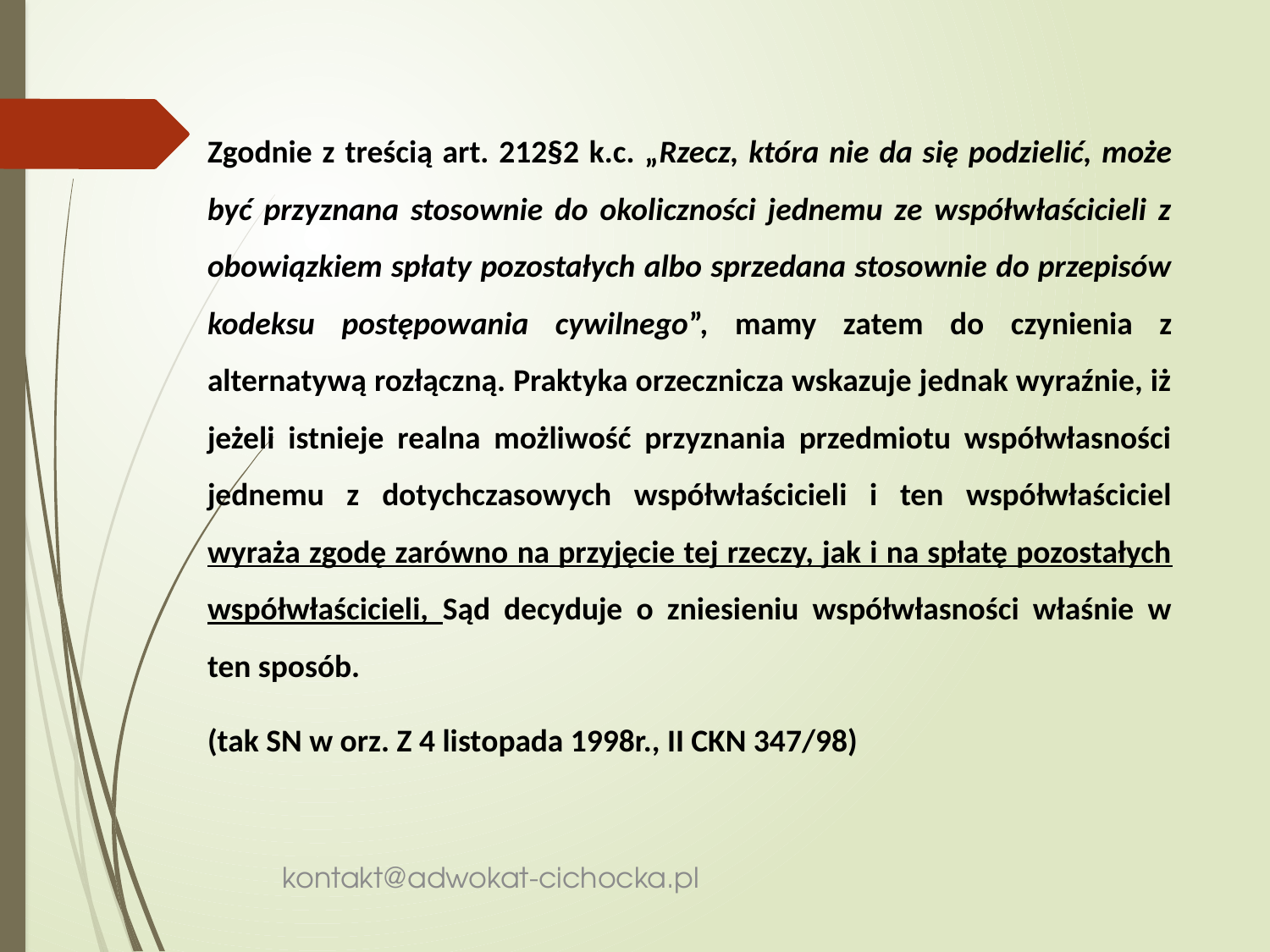

Zgodnie z treścią art. 212§2 k.c. „Rzecz, która nie da się podzielić, może być przyznana stosownie do okoliczności jednemu ze współwłaścicieli z obowiązkiem spłaty pozostałych albo sprzedana stosownie do przepisów kodeksu postępowania cywilnego”, mamy zatem do czynienia z alternatywą rozłączną. Praktyka orzecznicza wskazuje jednak wyraźnie, iż jeżeli istnieje realna możliwość przyznania przedmiotu współwłasności jednemu z dotychczasowych współwłaścicieli i ten współwłaściciel wyraża zgodę zarówno na przyjęcie tej rzeczy, jak i na spłatę pozostałych współwłaścicieli, Sąd decyduje o zniesieniu współwłasności właśnie w ten sposób.
(tak SN w orz. Z 4 listopada 1998r., II CKN 347/98)
kontakt@adwokat-cichocka.pl